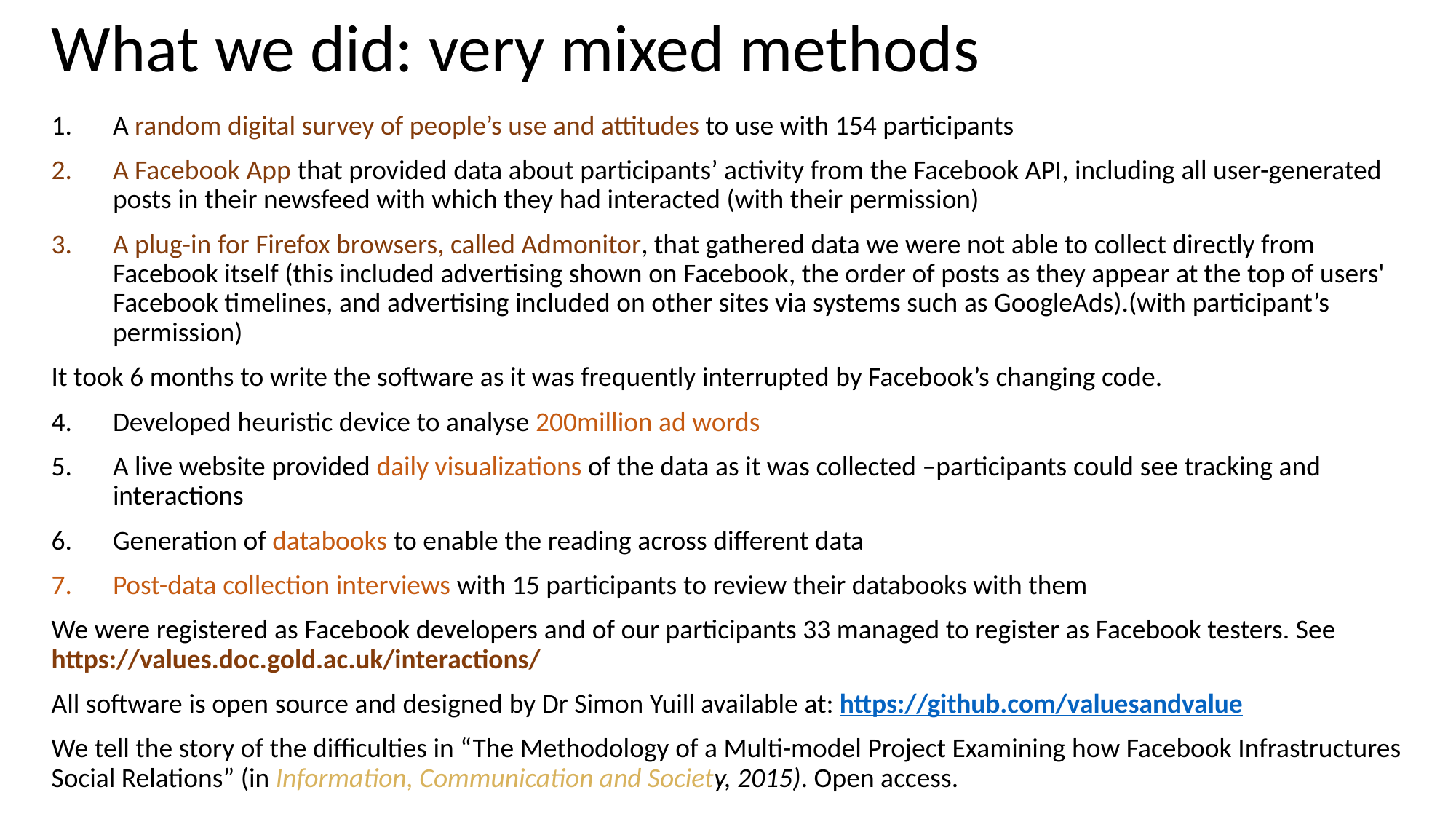

# What we did: very mixed methods

A random digital survey of people’s use and attitudes to use with 154 participants
A Facebook App that provided data about participants’ activity from the Facebook API, including all user-generated posts in their newsfeed with which they had interacted (with their permission)
A plug-in for Firefox browsers, called Admonitor, that gathered data we were not able to collect directly from Facebook itself (this included advertising shown on Facebook, the order of posts as they appear at the top of users' Facebook timelines, and advertising included on other sites via systems such as GoogleAds).(with participant’s permission)
It took 6 months to write the software as it was frequently interrupted by Facebook’s changing code.
Developed heuristic device to analyse 200million ad words
A live website provided daily visualizations of the data as it was collected –participants could see tracking and interactions
Generation of databooks to enable the reading across different data
Post-data collection interviews with 15 participants to review their databooks with them
We were registered as Facebook developers and of our participants 33 managed to register as Facebook testers. See https://values.doc.gold.ac.uk/interactions/
All software is open source and designed by Dr Simon Yuill available at: https://github.com/valuesandvalue
We tell the story of the difficulties in “The Methodology of a Multi-model Project Examining how Facebook Infrastructures Social Relations” (in Information, Communication and Society, 2015). Open access.